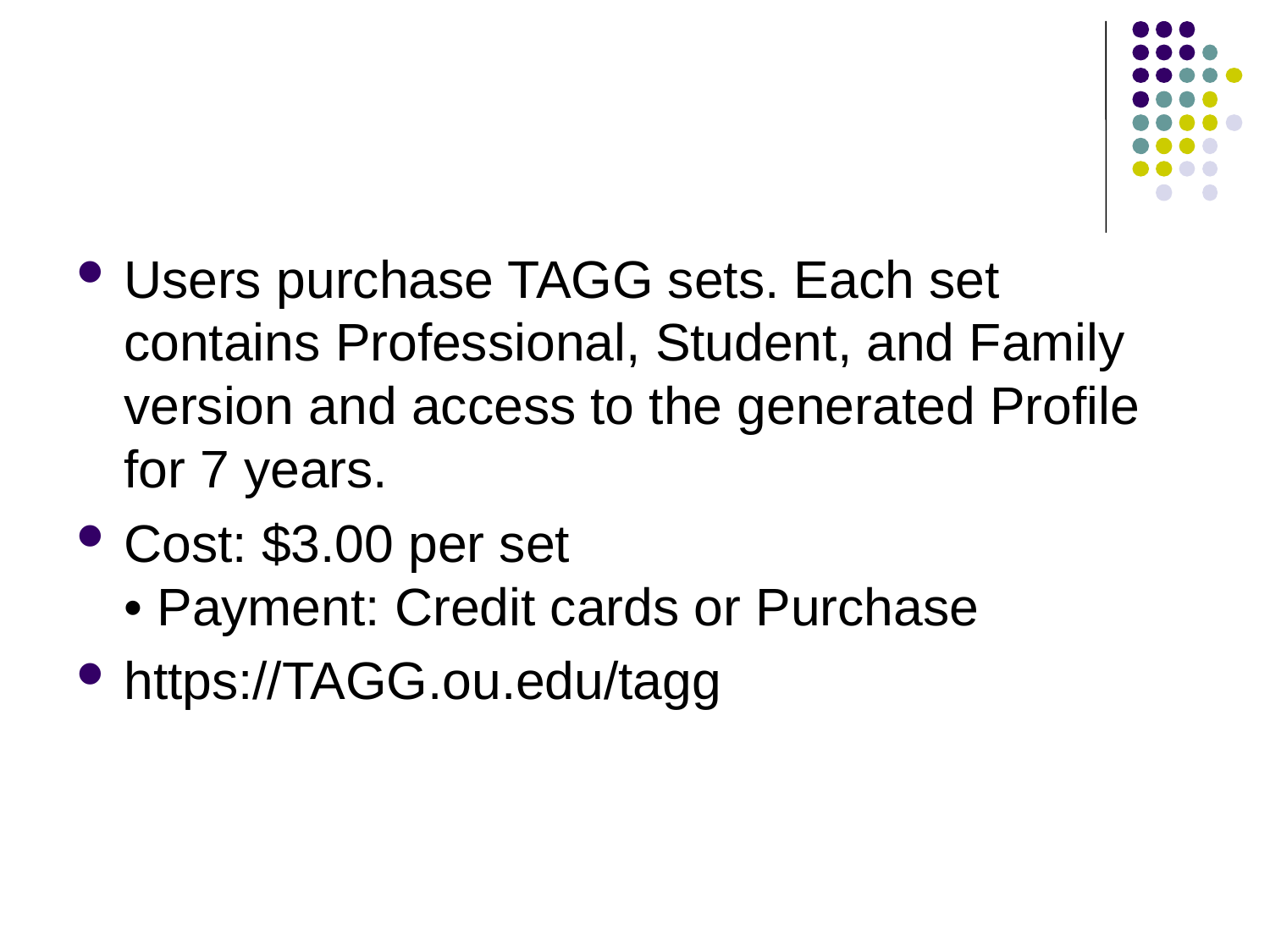

#
Users purchase TAGG sets. Each set contains Professional, Student, and Family version and access to the generated Profile for 7 years.
Cost: $3.00 per set
• Payment: Credit cards or Purchase
https://TAGG.ou.edu/tagg